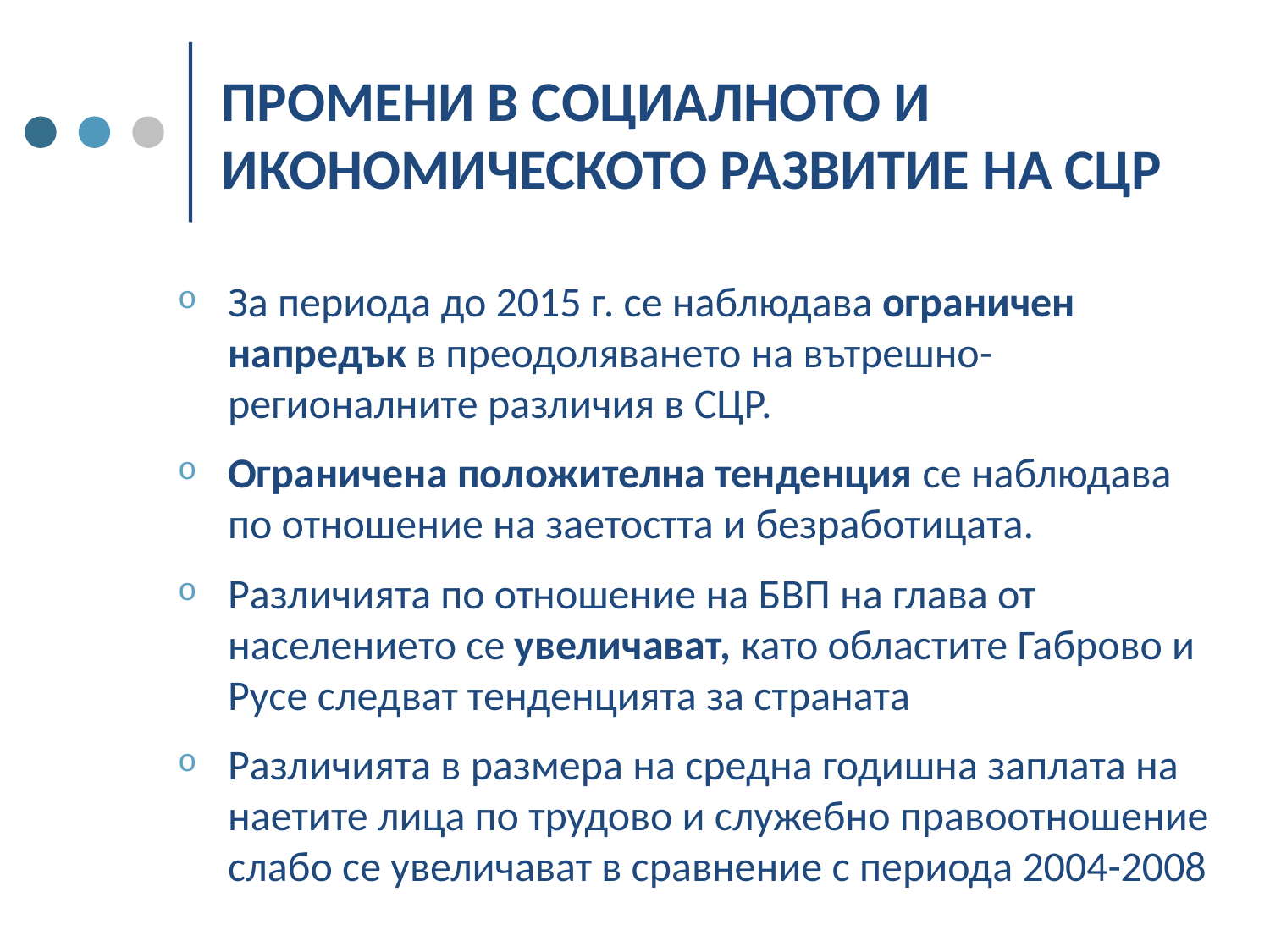

# ПРОМЕНИ В СОЦИАЛНОТО И ИКОНОМИЧЕСКОТО РАЗВИТИЕ НА СЦР
За периода до 2015 г. се наблюдава ограничен напредък в преодоляването на вътрешно-регионалните различия в СЦР.
Ограничена положителна тенденция се наблюдава по отношение на заетостта и безработицата.
Различията по отношение на БВП на глава от населението се увеличават, като областите Габрово и Русе следват тенденцията за страната
Различията в размера на средна годишна заплата на наетите лица по трудово и служебно правоотношение слабо се увеличават в сравнение с периода 2004-2008